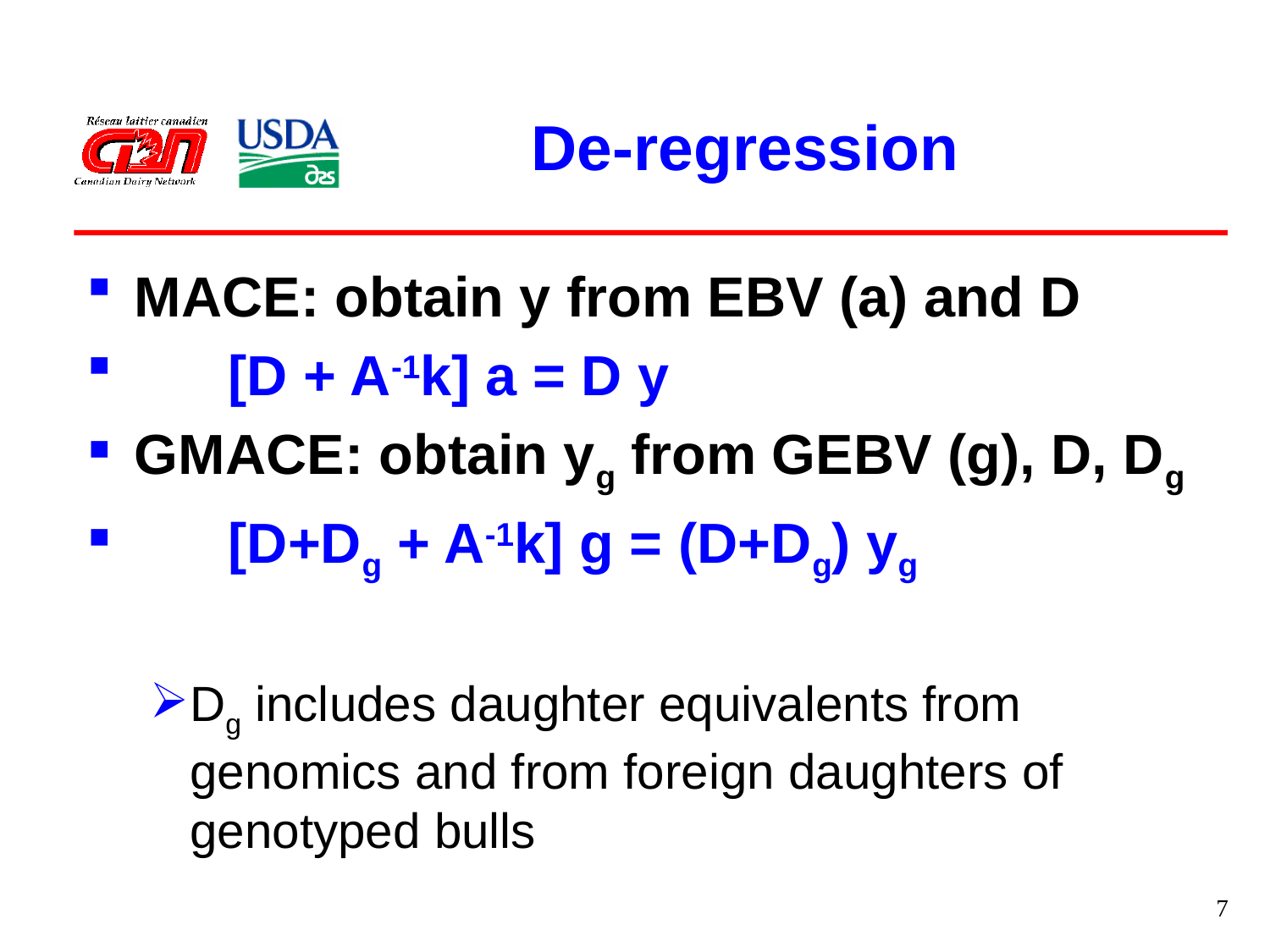

# De-regression
MACE: obtain y from EBV (a) and D
      [D + A-1k] a = D y
GMACE: obtain yg from GEBV (g), D, Dg
      [D+Dg + A-1k] g = (D+Dg) yg

Dg includes daughter equivalents from genomics and from foreign daughters of genotyped bulls
7